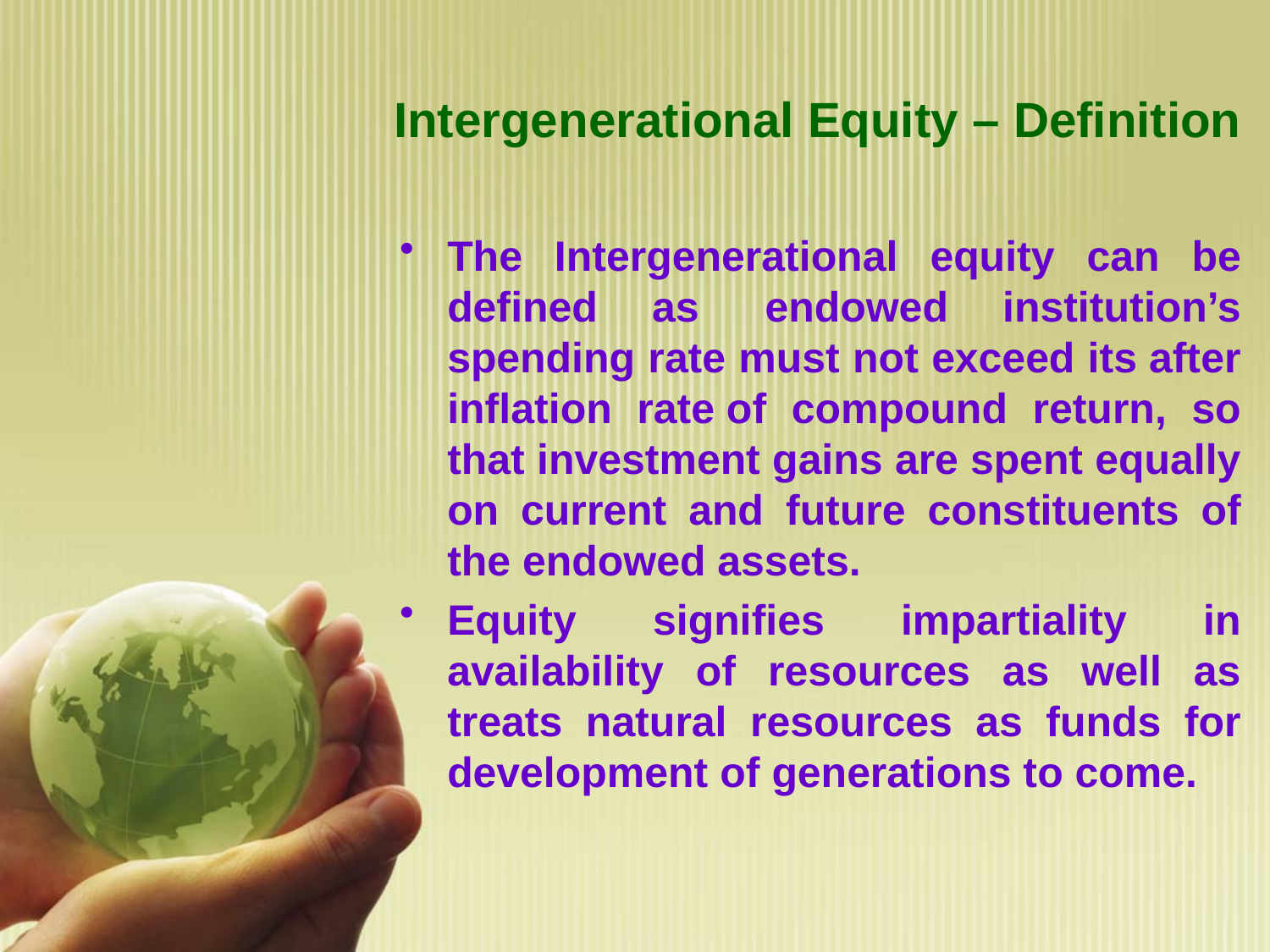

# Intergenerational Equity – Definition
The Intergenerational equity can be defined as  endowed institution’s spending rate must not exceed its after inflation rate of compound return, so that investment gains are spent equally on current and future constituents of the endowed assets.
Equity signifies impartiality in availability of resources as well as treats natural resources as funds for development of generations to come.